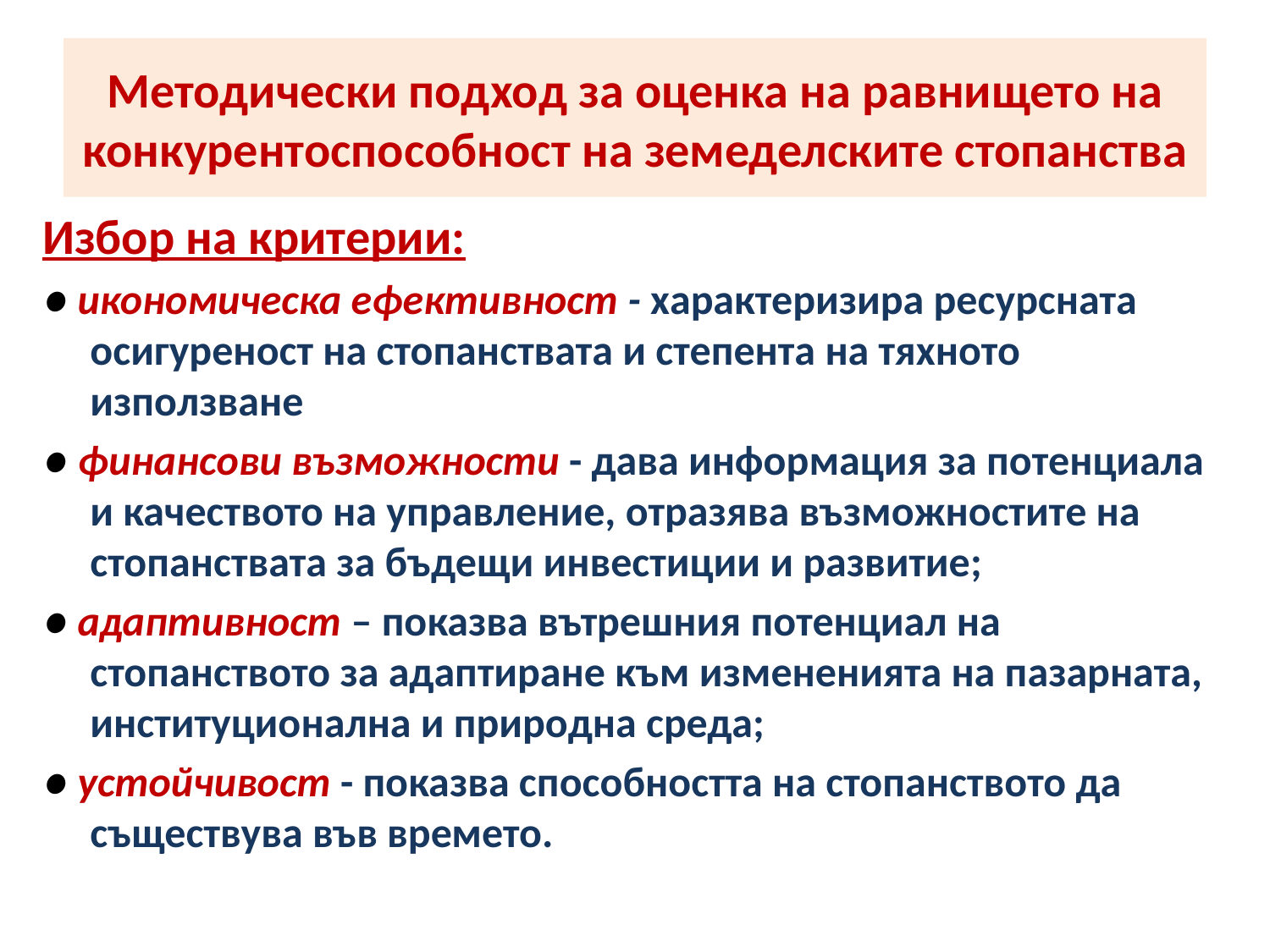

# Методически подход за оценка на равнището на конкурентоспособност на земеделските стопанства
Избор на критерии:
● икономическа ефективност - характеризира ресурсната осигуреност на стопанствата и степента на тяхното използване
● финансови възможности - дава информация за потенциала и качеството на управление, отразява възможностите на стопанствата за бъдещи инвестиции и развитие;
● адаптивност – показва вътрешния потенциал на стопанството за адаптиране към измененията на пазарната, институционална и природна среда;
● устойчивост - показва способността на стопанството да съществува във времето.